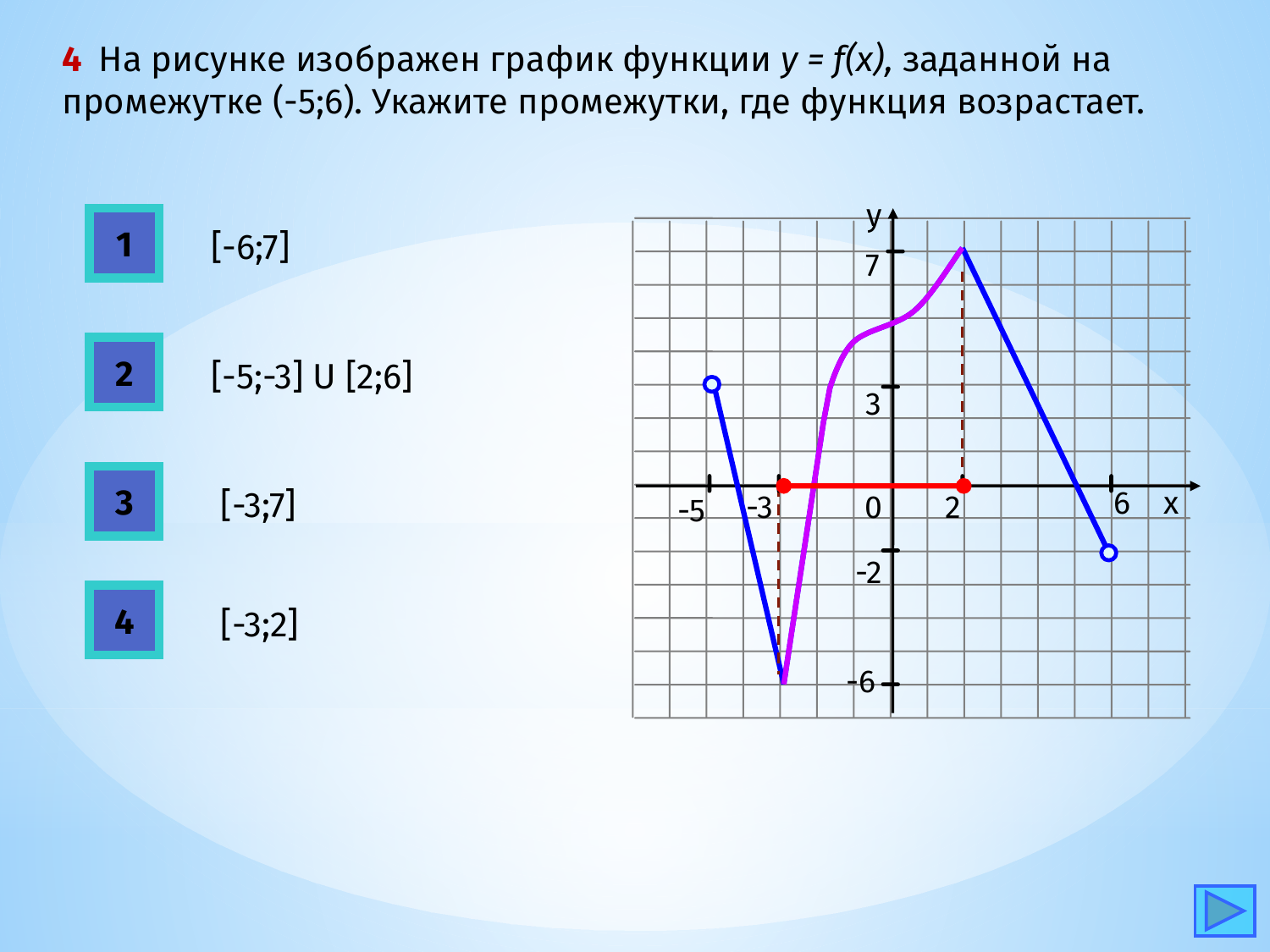

4  На рисунке изображен график функции y = f(x), заданной на промежутке (-5;6). Укажите промежутки, где функция возрастает.
у
1

[-6;7]
7

2
[-5;-3] U [2;6]

3

3

[-3;7]

6

х
-3
0
2
-5

-2

4
[-3;2]
-6